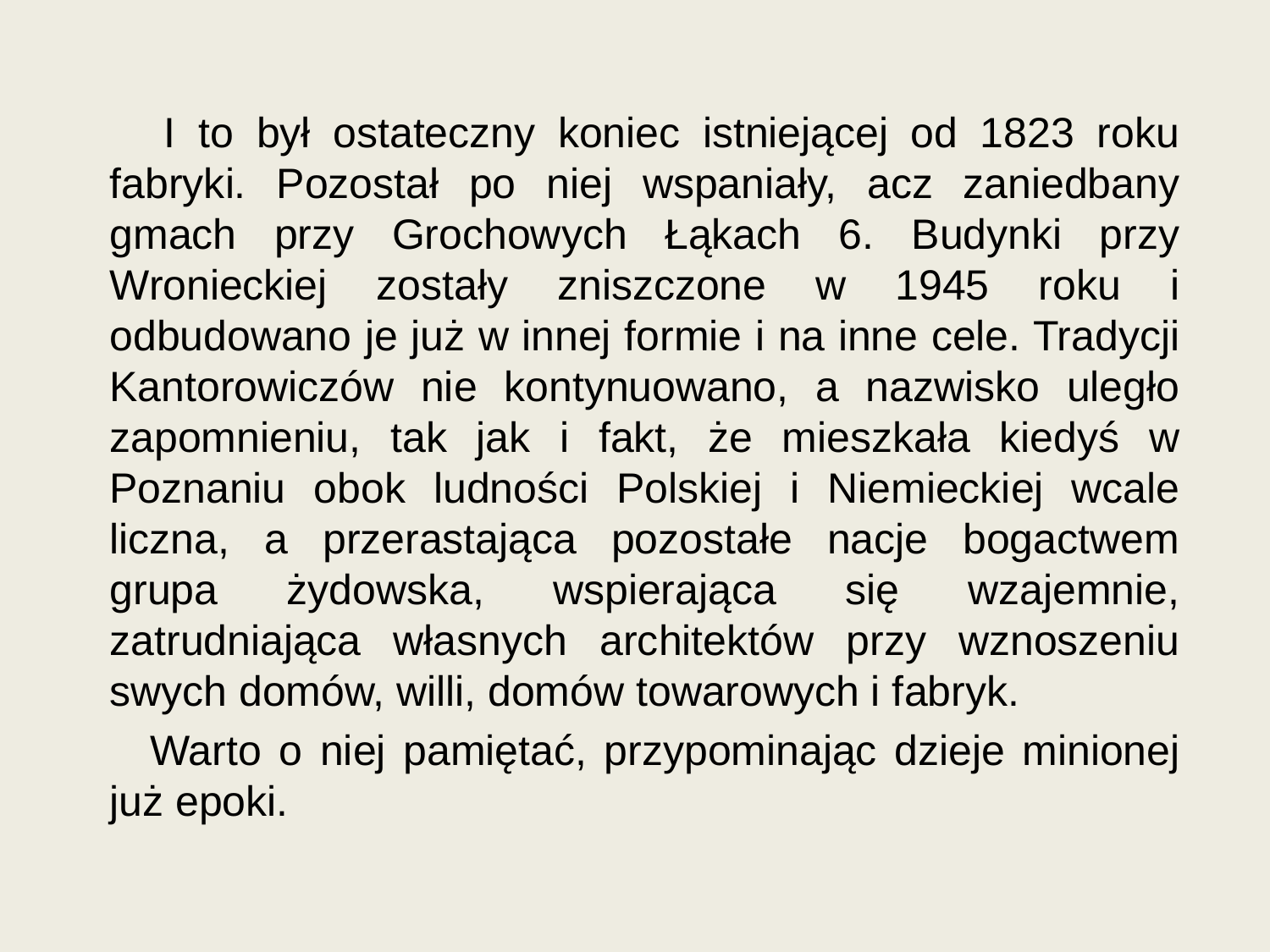

I to był ostateczny koniec istniejącej od 1823 roku fabryki. Pozostał po niej wspaniały, acz zaniedbany gmach przy Grochowych Łąkach 6. Budynki przy Wronieckiej zostały zniszczone w 1945 roku i odbudowano je już w innej formie i na inne cele. Tradycji Kantorowiczów nie kontynuowano, a nazwisko uległo zapomnieniu, tak jak i fakt, że mieszkała kiedyś w Poznaniu obok ludności Polskiej i Niemieckiej wcale liczna, a przerastająca pozostałe nacje bogactwem grupa żydowska, wspierająca się wzajemnie, zatrudniająca własnych architektów przy wznoszeniu swych domów, willi, domów towarowych i fabryk.
     Warto o niej pamiętać, przypominając dzieje minionej już epoki.